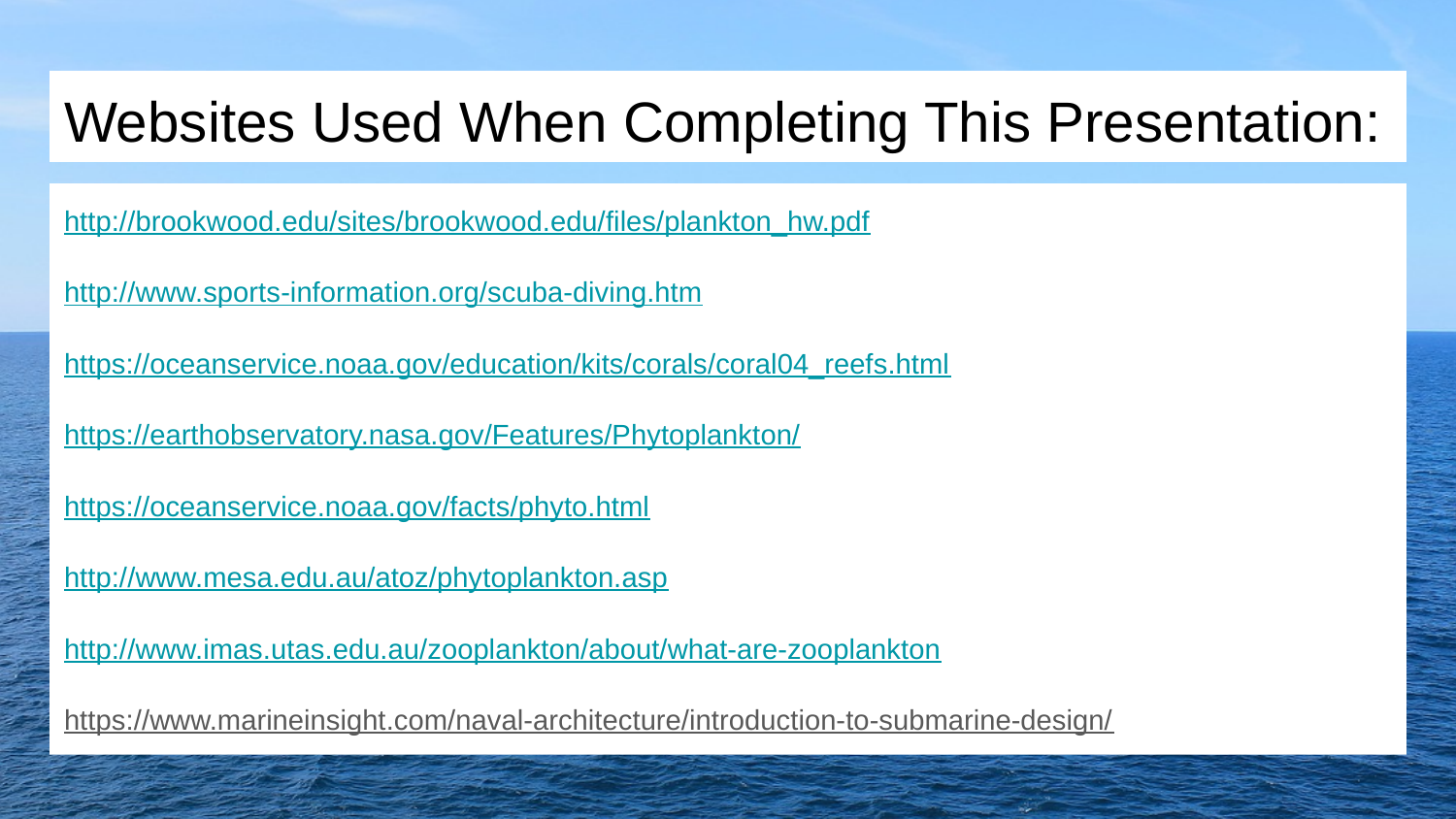

# Websites Used When Completing This Presentation:

http://brookwood.edu/sites/brookwood.edu/files/plankton_hw.pdf
http://www.sports-information.org/scuba-diving.htm
https://oceanservice.noaa.gov/education/kits/corals/coral04_reefs.html
https://earthobservatory.nasa.gov/Features/Phytoplankton/
https://oceanservice.noaa.gov/facts/phyto.html
http://www.mesa.edu.au/atoz/phytoplankton.asp
http://www.imas.utas.edu.au/zooplankton/about/what-are-zooplankton
https://www.marineinsight.com/naval-architecture/introduction-to-submarine-design/